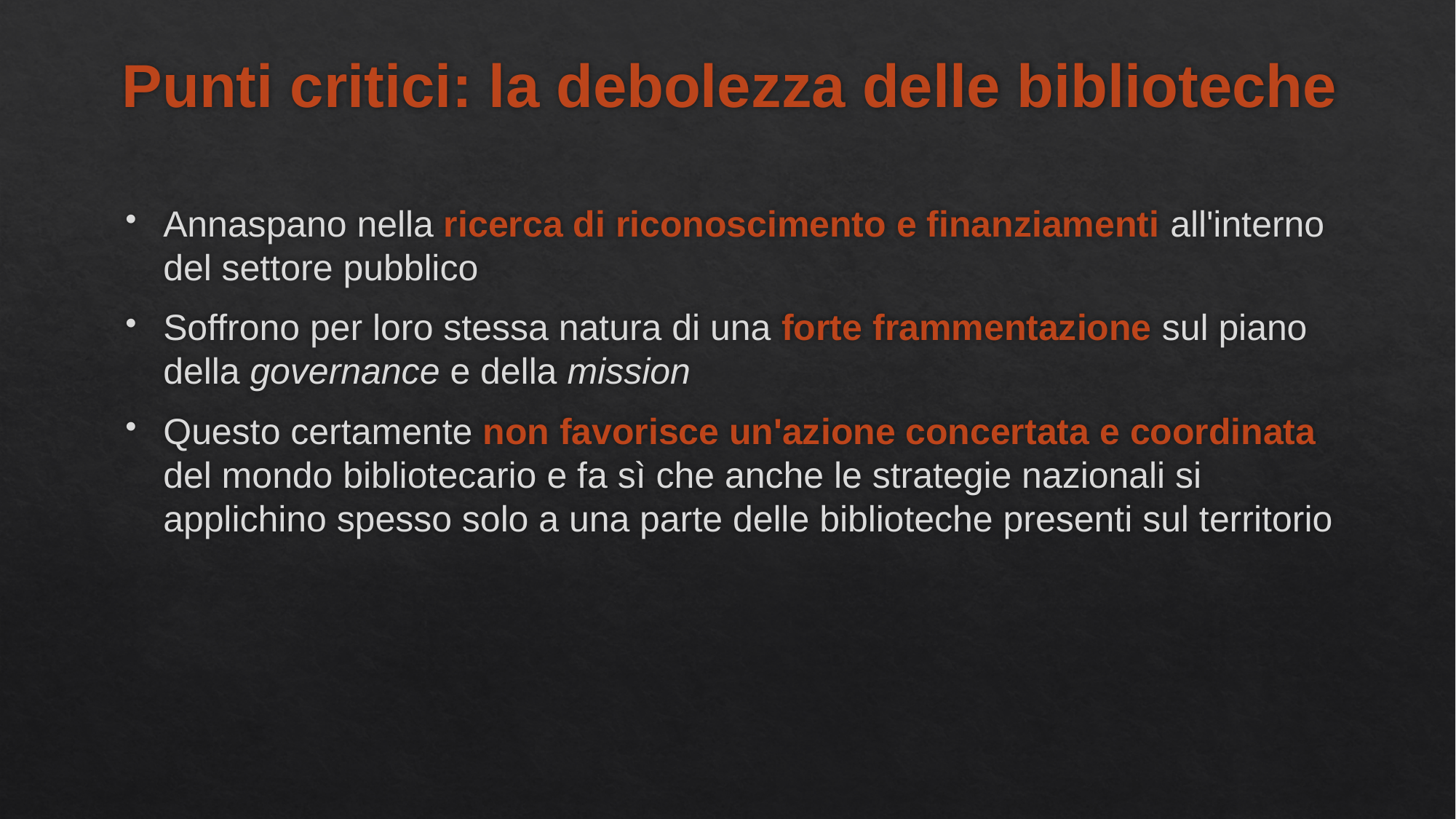

# Punti critici: la debolezza delle biblioteche
Annaspano nella ricerca di riconoscimento e finanziamenti all'interno del settore pubblico
Soffrono per loro stessa natura di una forte frammentazione sul piano della governance e della mission
Questo certamente non favorisce un'azione concertata e coordinata del mondo bibliotecario e fa sì che anche le strategie nazionali si applichino spesso solo a una parte delle biblioteche presenti sul territorio